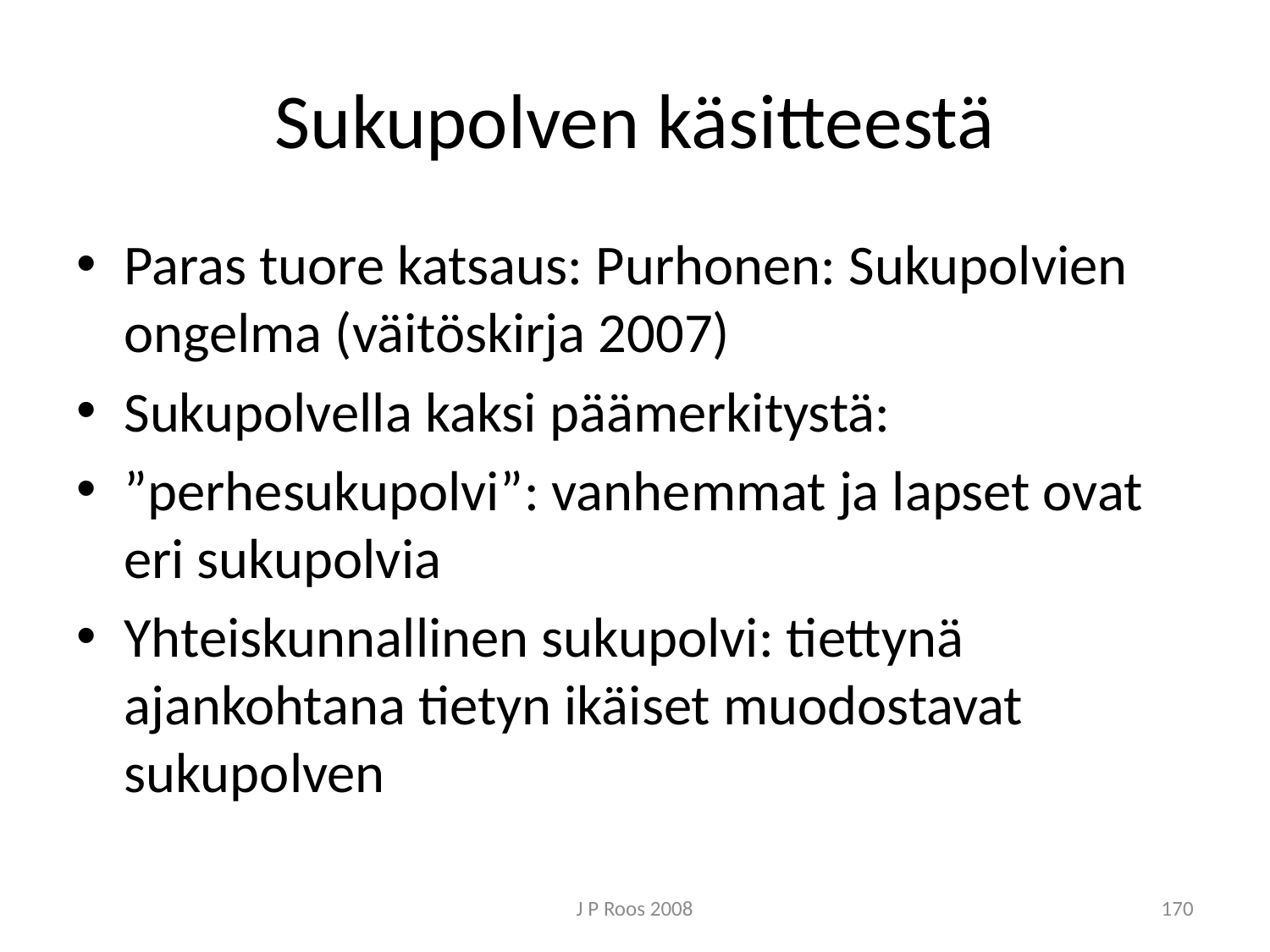

# Sukupolven käsitteestä
Paras tuore katsaus: Purhonen: Sukupolvien ongelma (väitöskirja 2007)
Sukupolvella kaksi päämerkitystä:
”perhesukupolvi”: vanhemmat ja lapset ovat eri sukupolvia
Yhteiskunnallinen sukupolvi: tiettynä ajankohtana tietyn ikäiset muodostavat sukupolven
J P Roos 2008
170